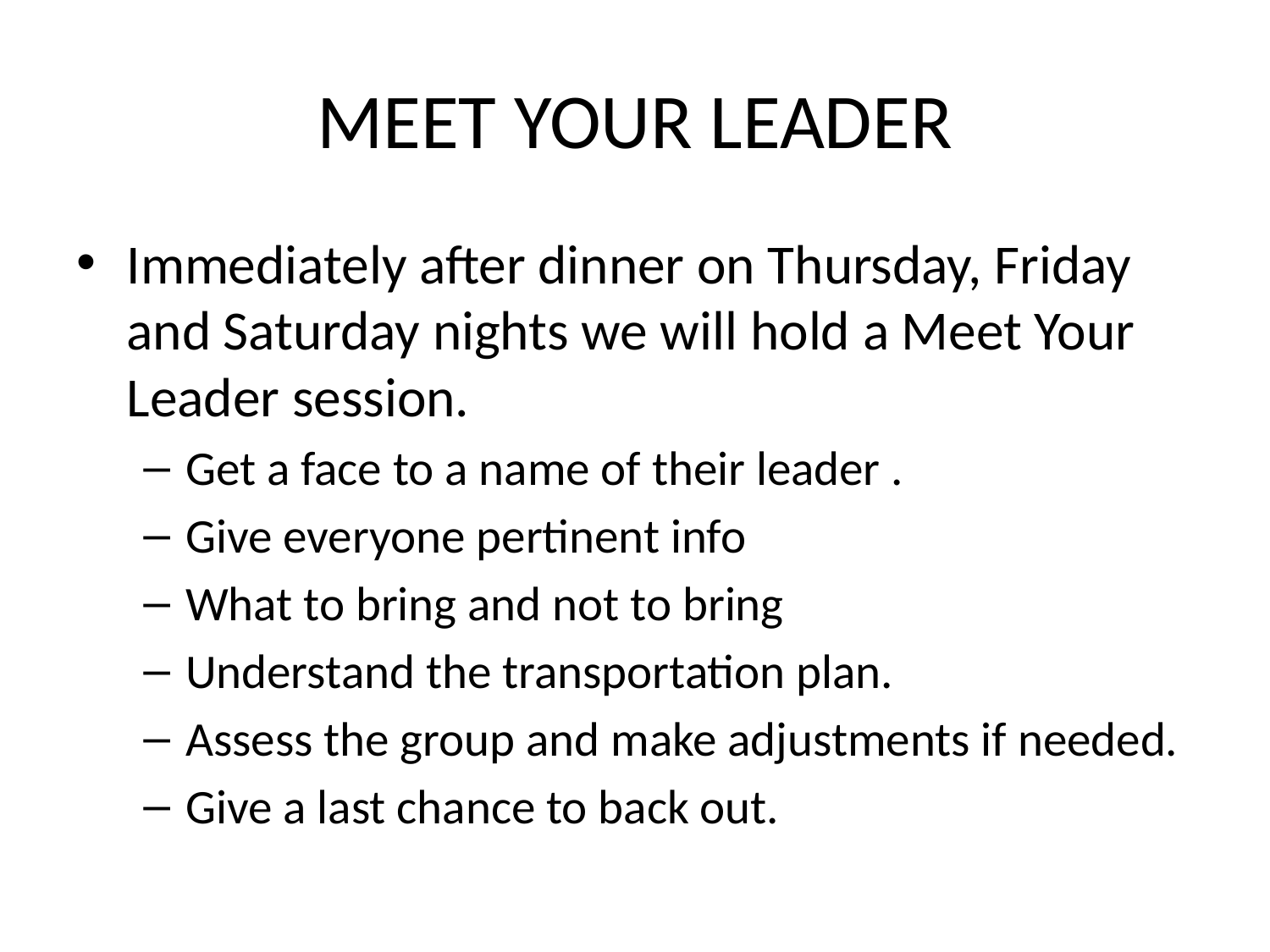

# MEET YOUR LEADER
Immediately after dinner on Thursday, Friday and Saturday nights we will hold a Meet Your Leader session.
Get a face to a name of their leader .
Give everyone pertinent info
What to bring and not to bring
Understand the transportation plan.
Assess the group and make adjustments if needed.
Give a last chance to back out.